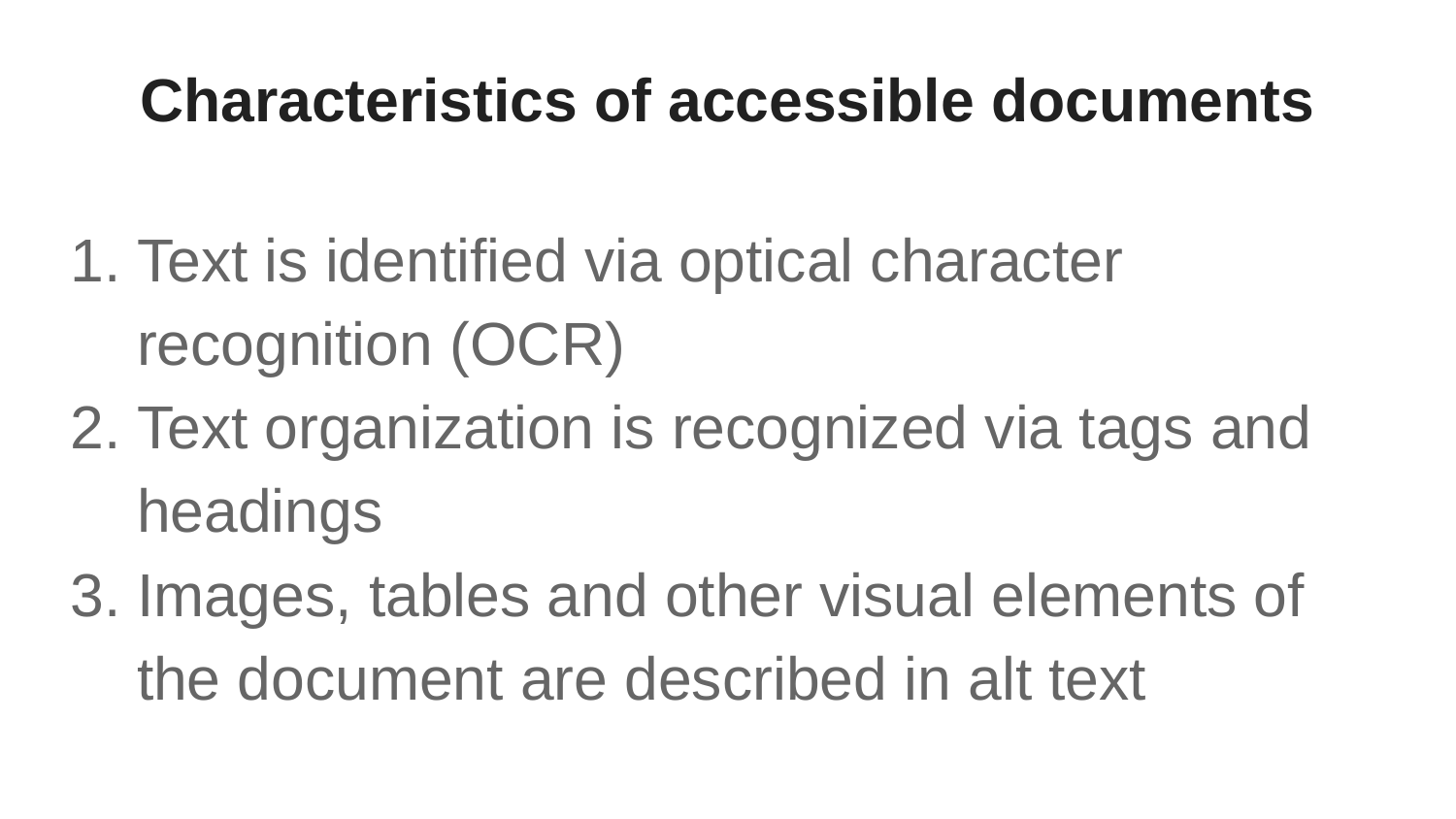

# Characteristics of accessible documents
Text is identified via optical character recognition (OCR)
Text organization is recognized via tags and headings
Images, tables and other visual elements of the document are described in alt text